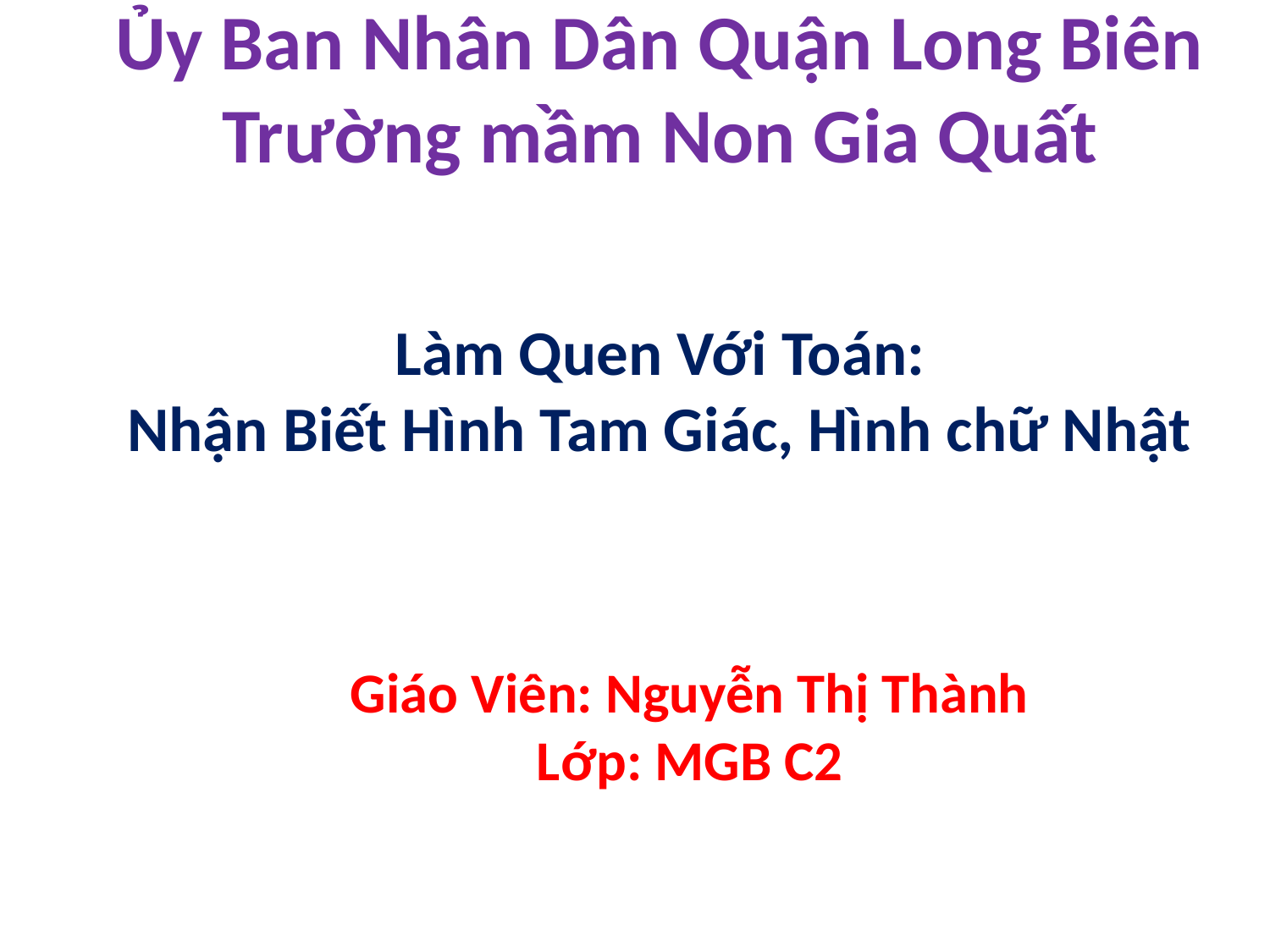

Ủy Ban Nhân Dân Quận Long Biên
Trường mầm Non Gia Quất

Làm Quen Với Toán:
Nhận Biết Hình Tam Giác, Hình chữ Nhật

Giáo Viên: Nguyễn Thị Thành
Lớp: MGB C2